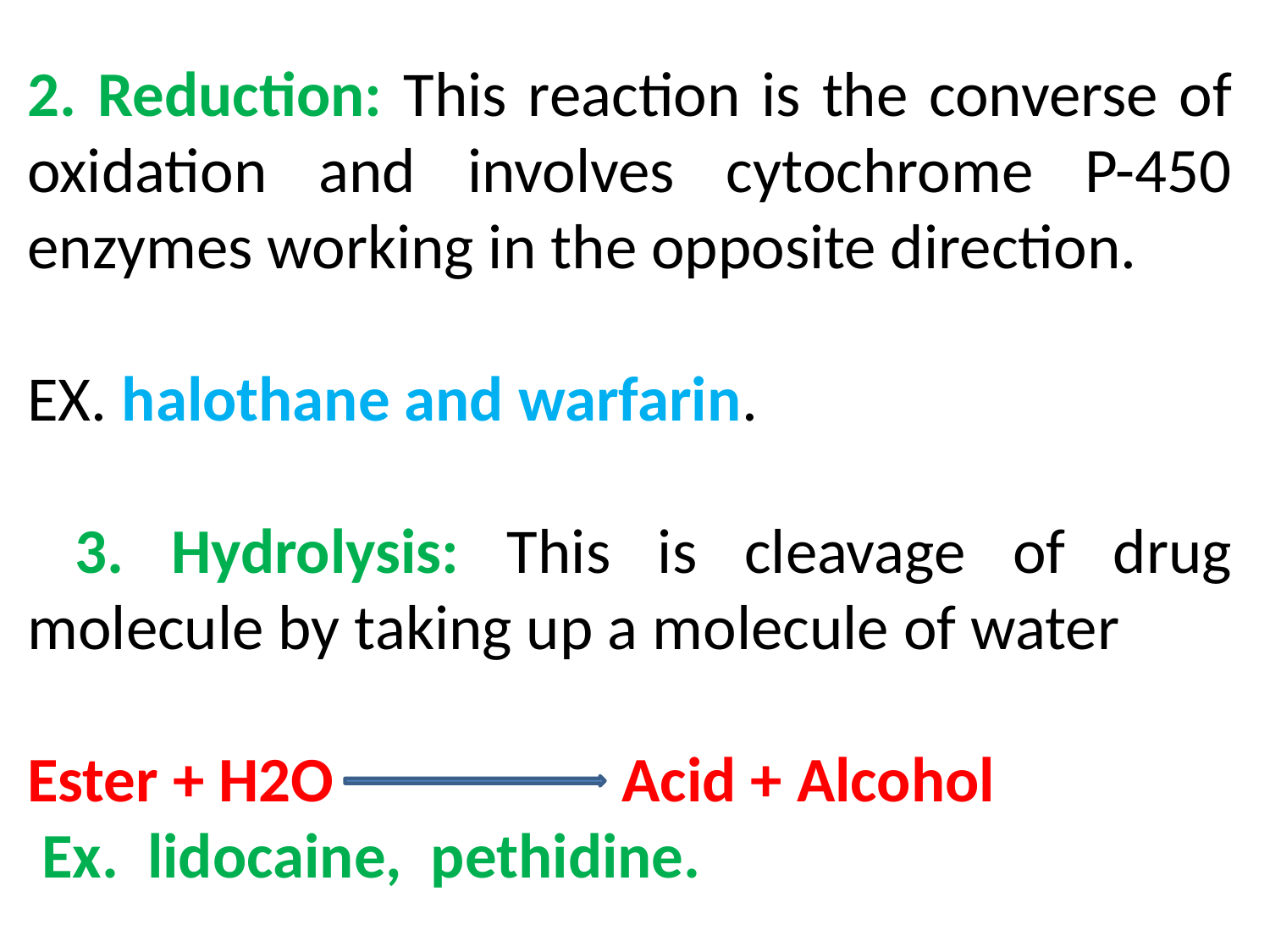

2. Reduction: This reaction is the converse of oxidation and involves cytochrome P-450 enzymes working in the opposite direction.

EX. halothane and warfarin.

 3. Hydrolysis: This is cleavage of drug molecule by taking up a molecule of water

Ester + H2O                    Acid + Alcohol
 Ex.  lidocaine,  pethidine.